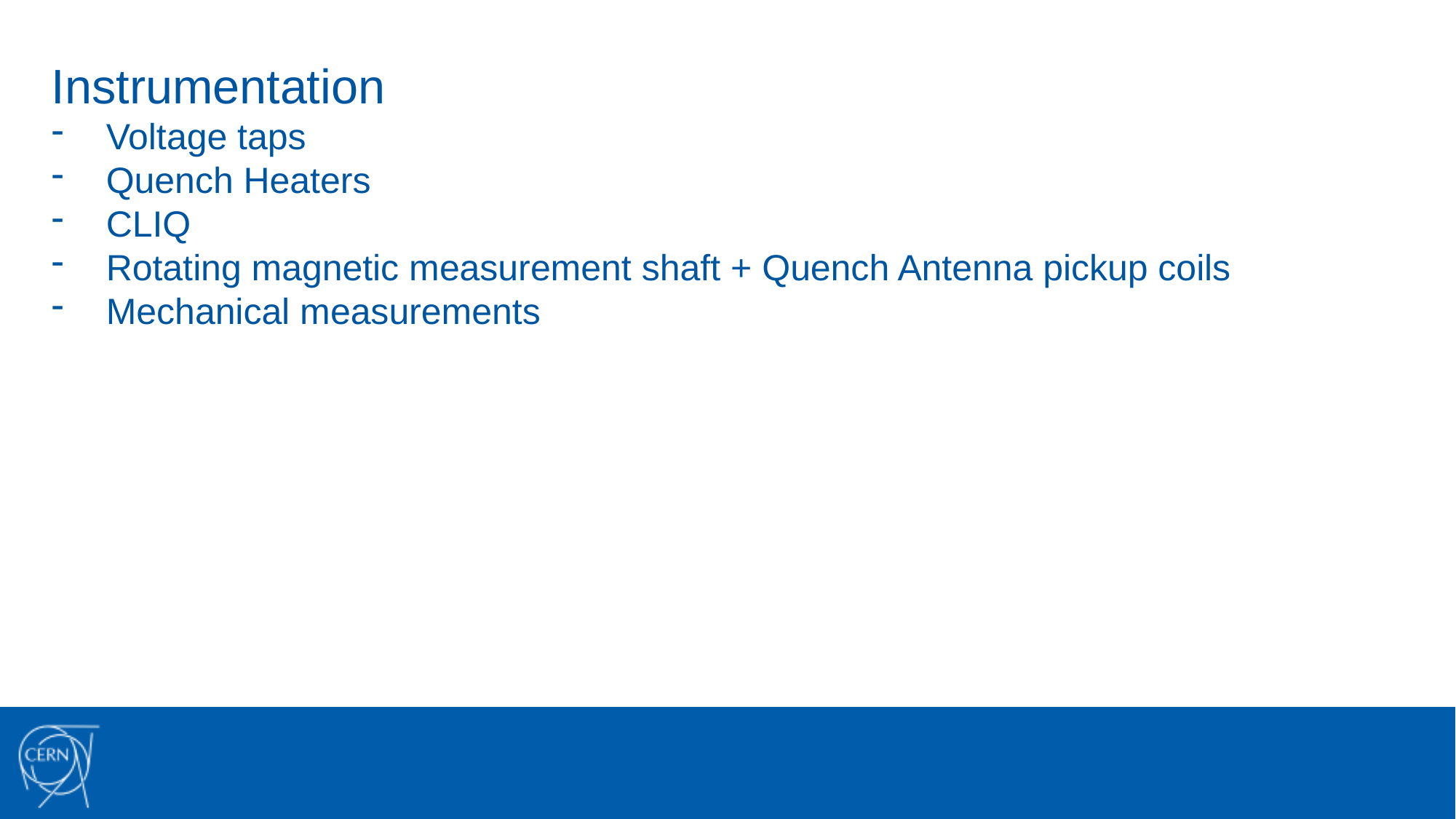

Instrumentation
Voltage taps
Quench Heaters
CLIQ
Rotating magnetic measurement shaft + Quench Antenna pickup coils
Mechanical measurements